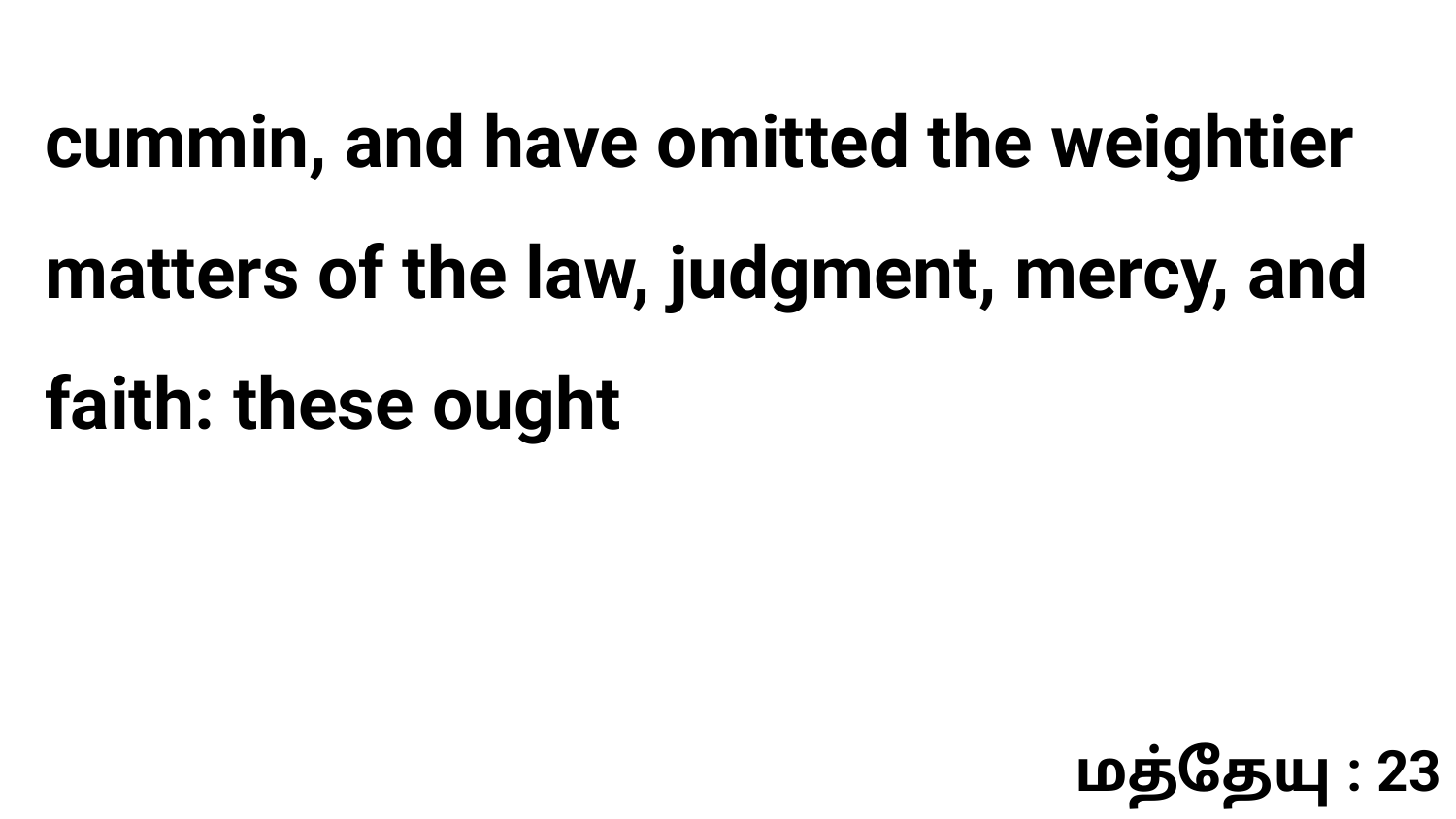

cummin, and have omitted the weightier matters of the law, judgment, mercy, and faith: these ought
மத்தேயு : 23